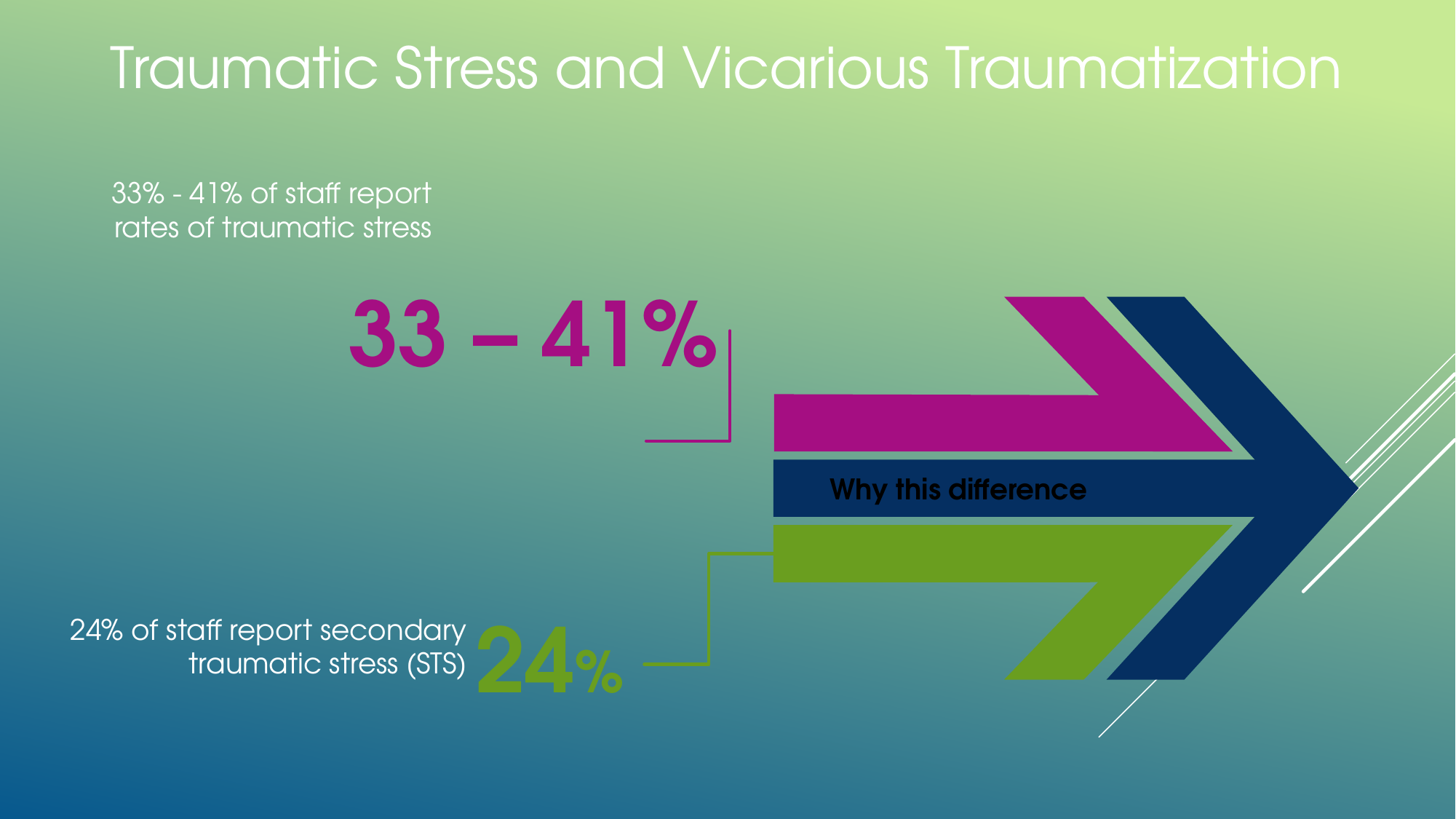

Traumatic Stress and Vicarious Traumatization
33% - 41% of staff report rates of traumatic stress
33 – 41%

Why this difference

24%
24% of staff report secondary traumatic stress (STS)